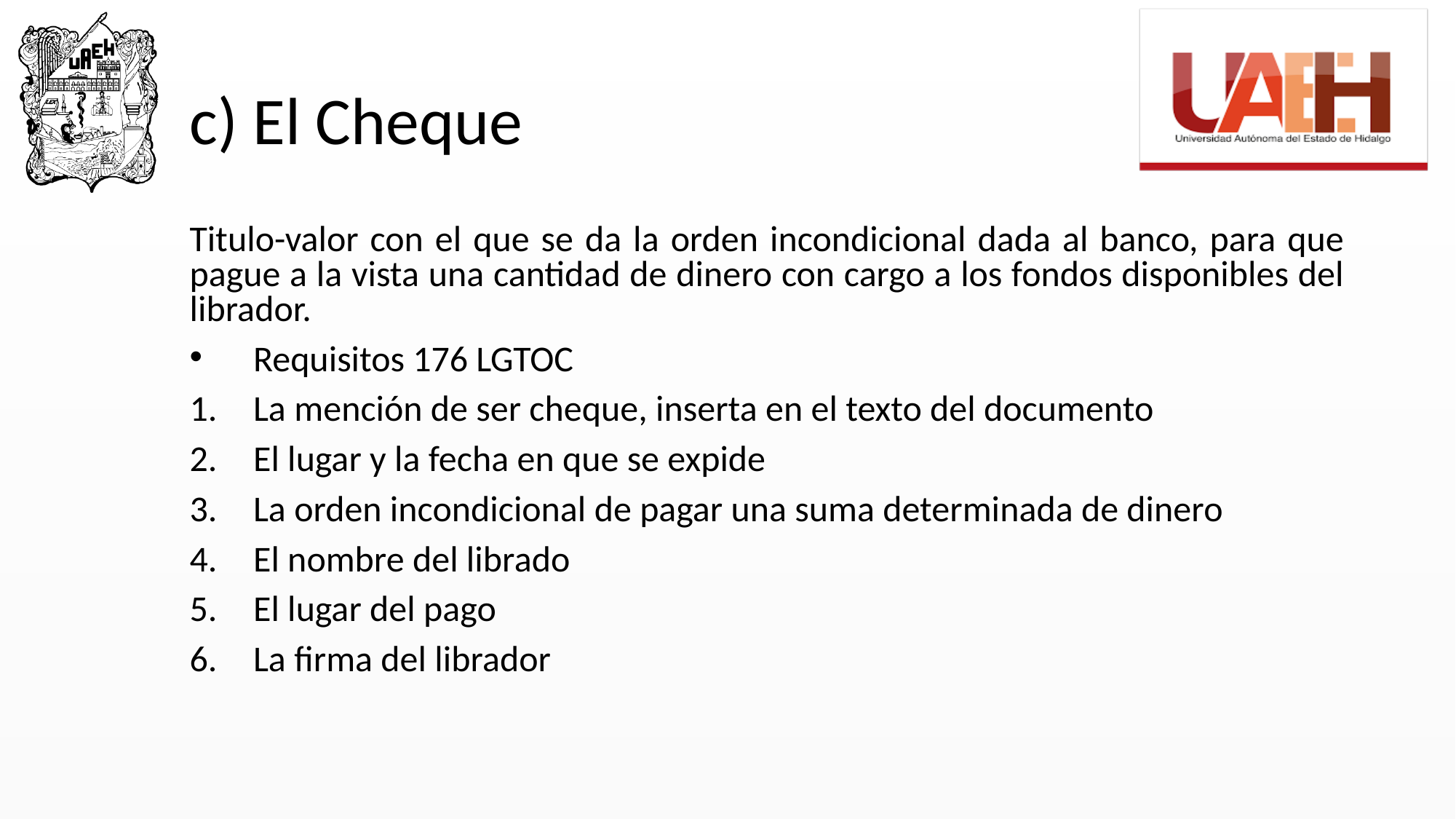

# c) El Cheque
Titulo-valor con el que se da la orden incondicional dada al banco, para que pague a la vista una cantidad de dinero con cargo a los fondos disponibles del librador.
Requisitos 176 LGTOC
La mención de ser cheque, inserta en el texto del documento
El lugar y la fecha en que se expide
La orden incondicional de pagar una suma determinada de dinero
El nombre del librado
El lugar del pago
La firma del librador